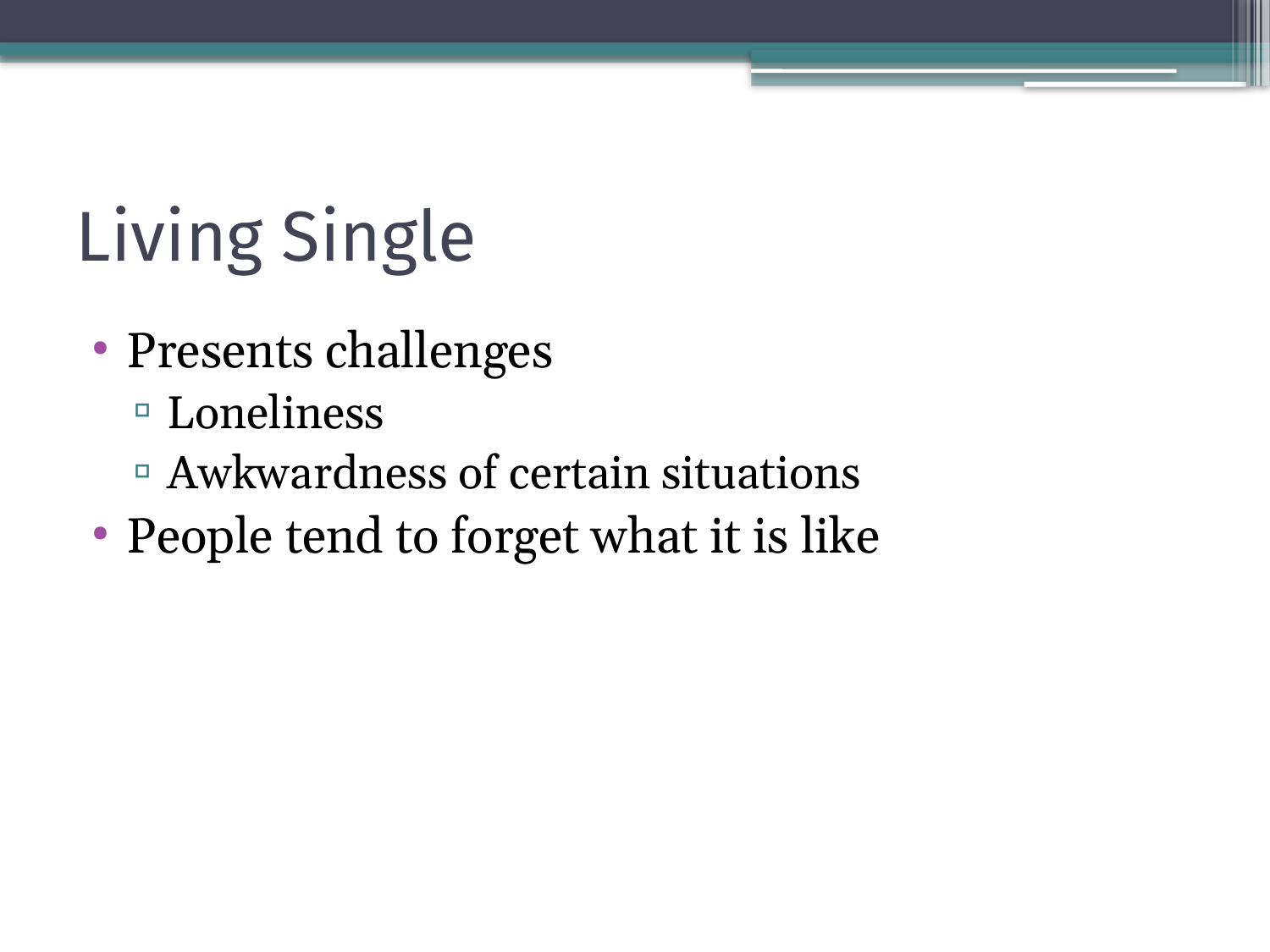

# Living Single
Presents challenges
Loneliness
Awkwardness of certain situations
People tend to forget what it is like